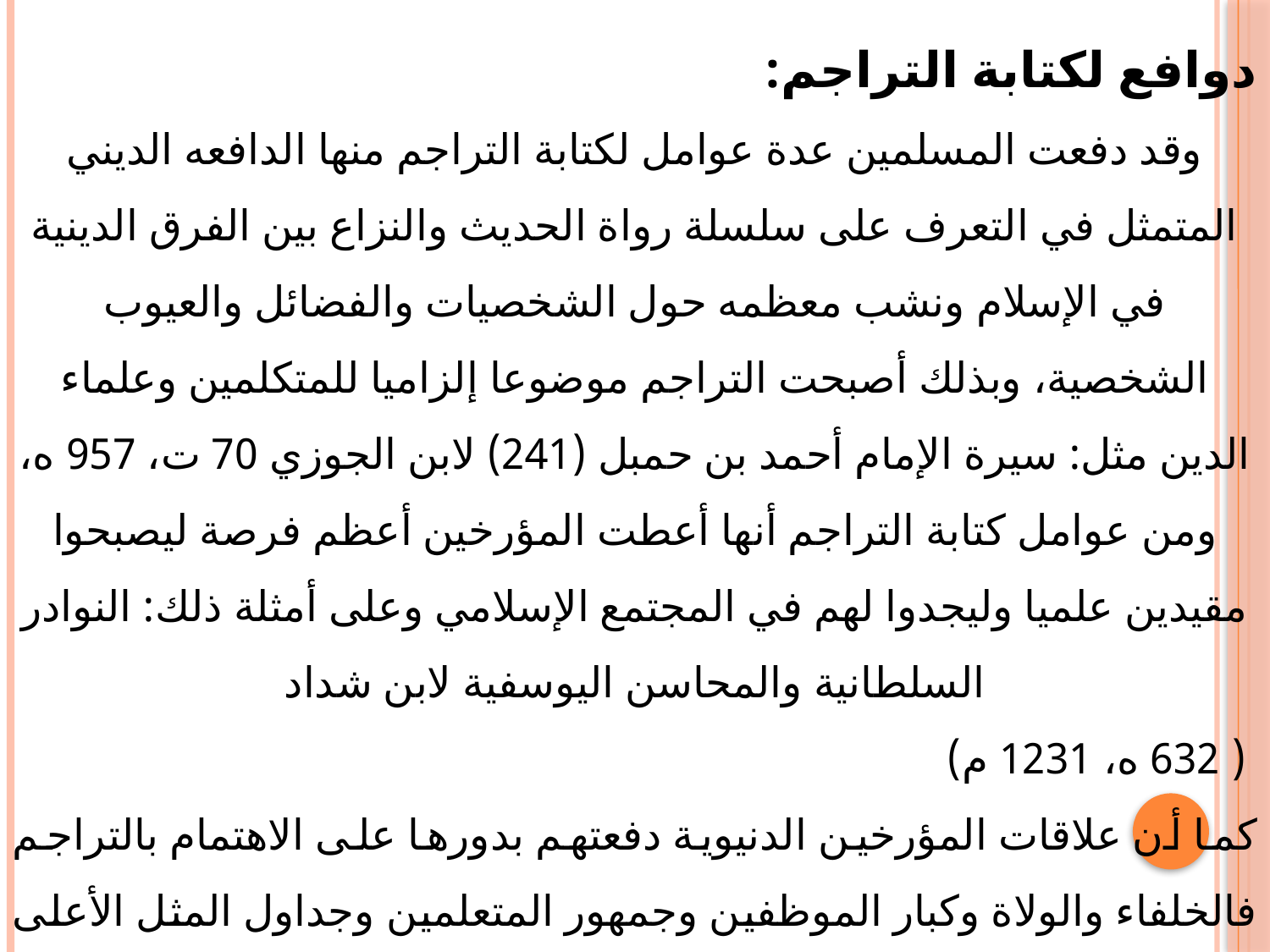

دوافع لكتابة التراجم:
	وقد دفعت المسلمين عدة عوامل لكتابة التراجم منها الدافعه الديني المتمثل في التعرف على سلسلة رواة الحديث والنزاع بين الفرق الدينية في الإسلام ونشب معظمه حول الشخصيات والفضائل والعيوب الشخصية، وبذلك أصبحت التراجم موضوعا إلزاميا للمتكلمين وعلماء الدين مثل: سيرة الإمام أحمد بن حمبل (241) لابن الجوزي 70 ت، 957 ه، ومن عوامل كتابة التراجم أنها أعطت المؤرخين أعظم فرصة ليصبحوا مقيدين علميا وليجدوا لهم في المجتمع الإسلامي وعلى أمثلة ذلك: النوادر السلطانية والمحاسن اليوسفية لابن شداد
 ( 632 ه، 1231 م)
	كما أن علاقات المؤرخين الدنيوية دفعتهم بدورها على الاهتمام بالتراجم فالخلفاء والولاة وكبار الموظفين وجمهور المتعلمين وجداول المثل الأعلى للخلق الفاضل في حياة السلف الصالح: كسيرة الخليفة الراشدي العادل عمر بن الخطاب 23 ه، وغيرهم.
( د. قاسم محمد أحمد النواصرة، المرجع السابق ص 36، 37 )